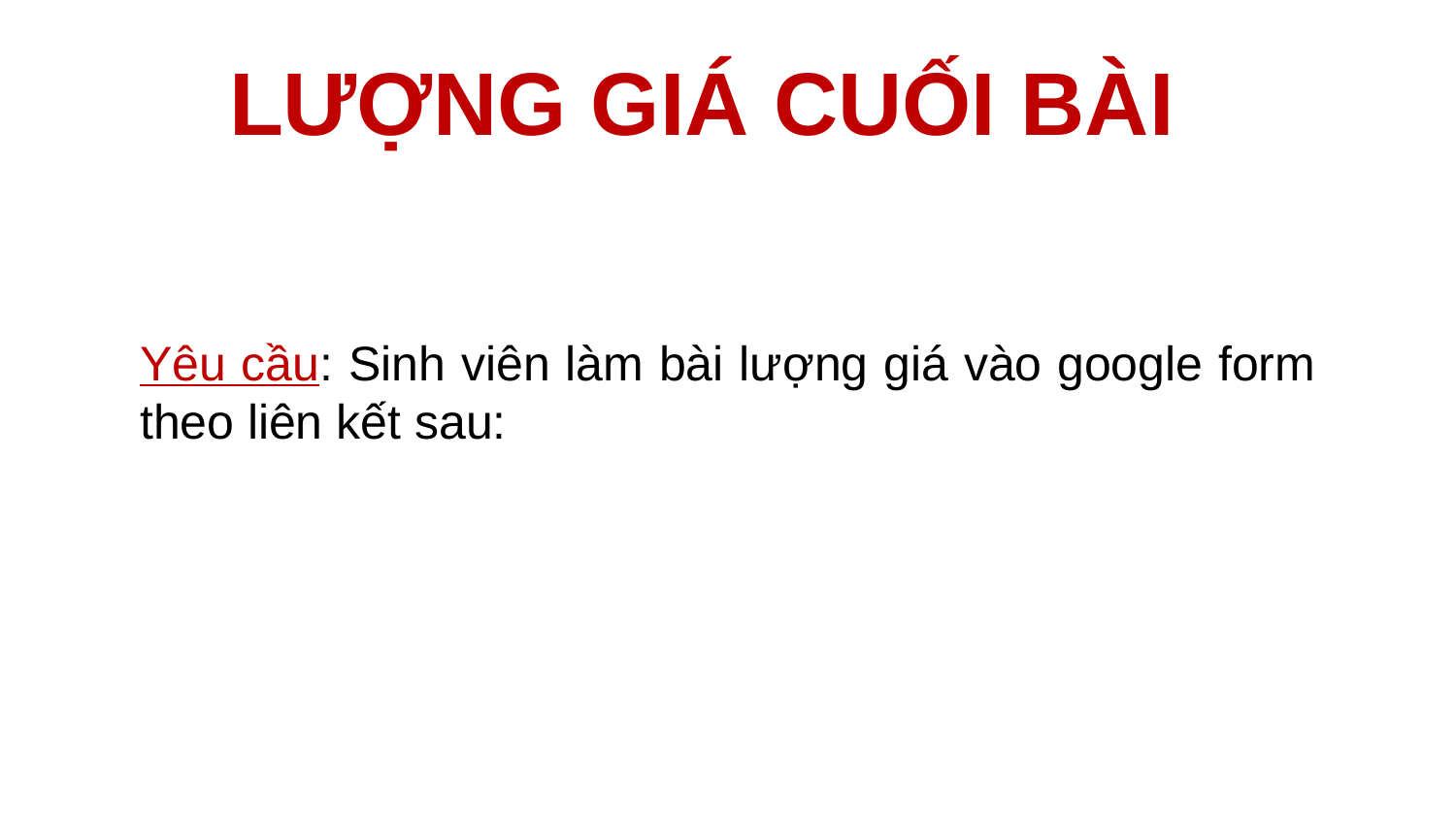

LƯỢNG GIÁ CUỐI BÀI
Yêu cầu: Sinh viên làm bài lượng giá vào google form theo liên kết sau: